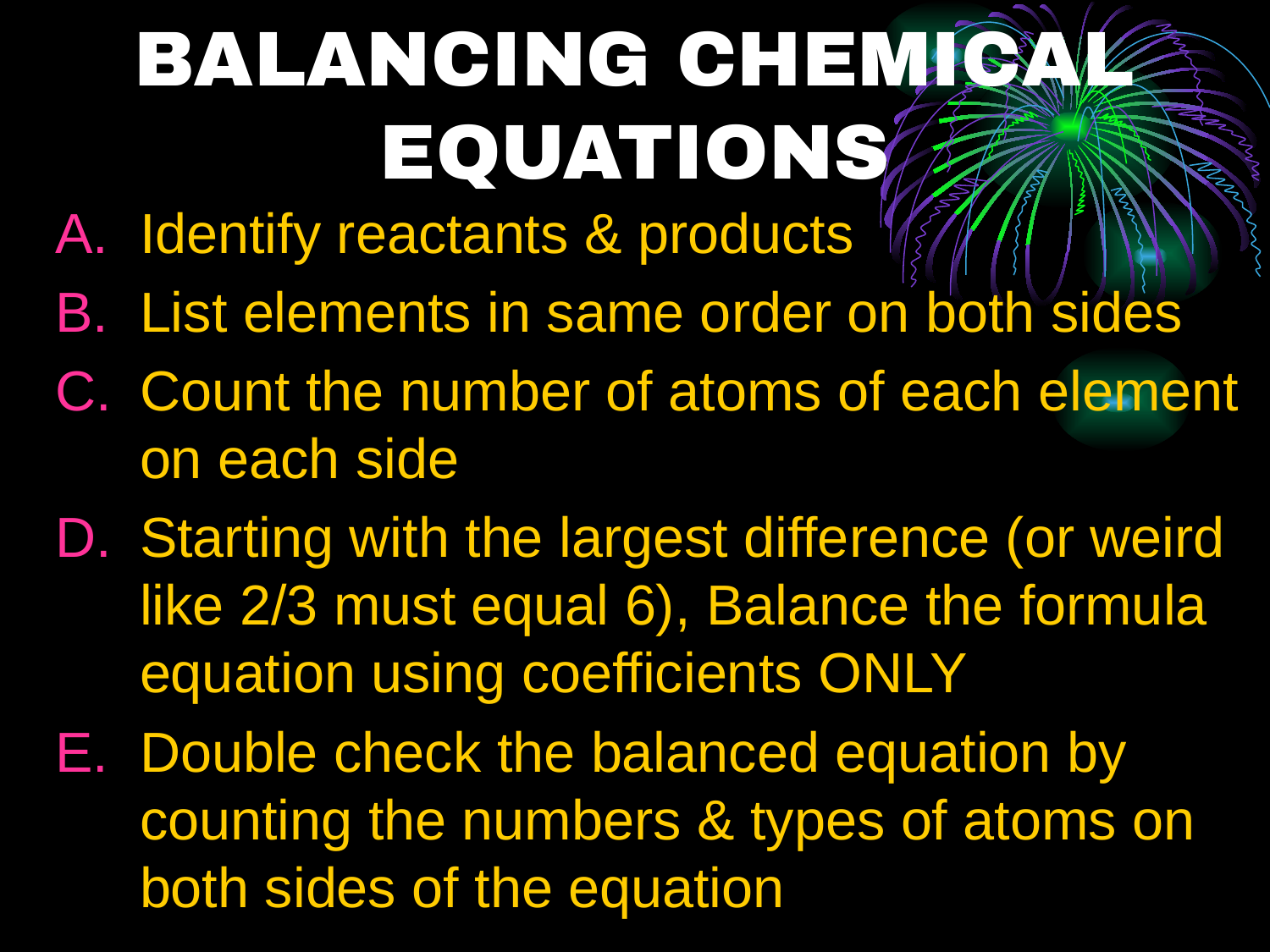

# BALANCING CHEMICAL EQUATIONS
Identify reactants & products
List elements in same order on both sides
Count the number of atoms of each element on each side
Starting with the largest difference (or weird like 2/3 must equal 6), Balance the formula equation using coefficients ONLY
Double check the balanced equation by counting the numbers & types of atoms on both sides of the equation